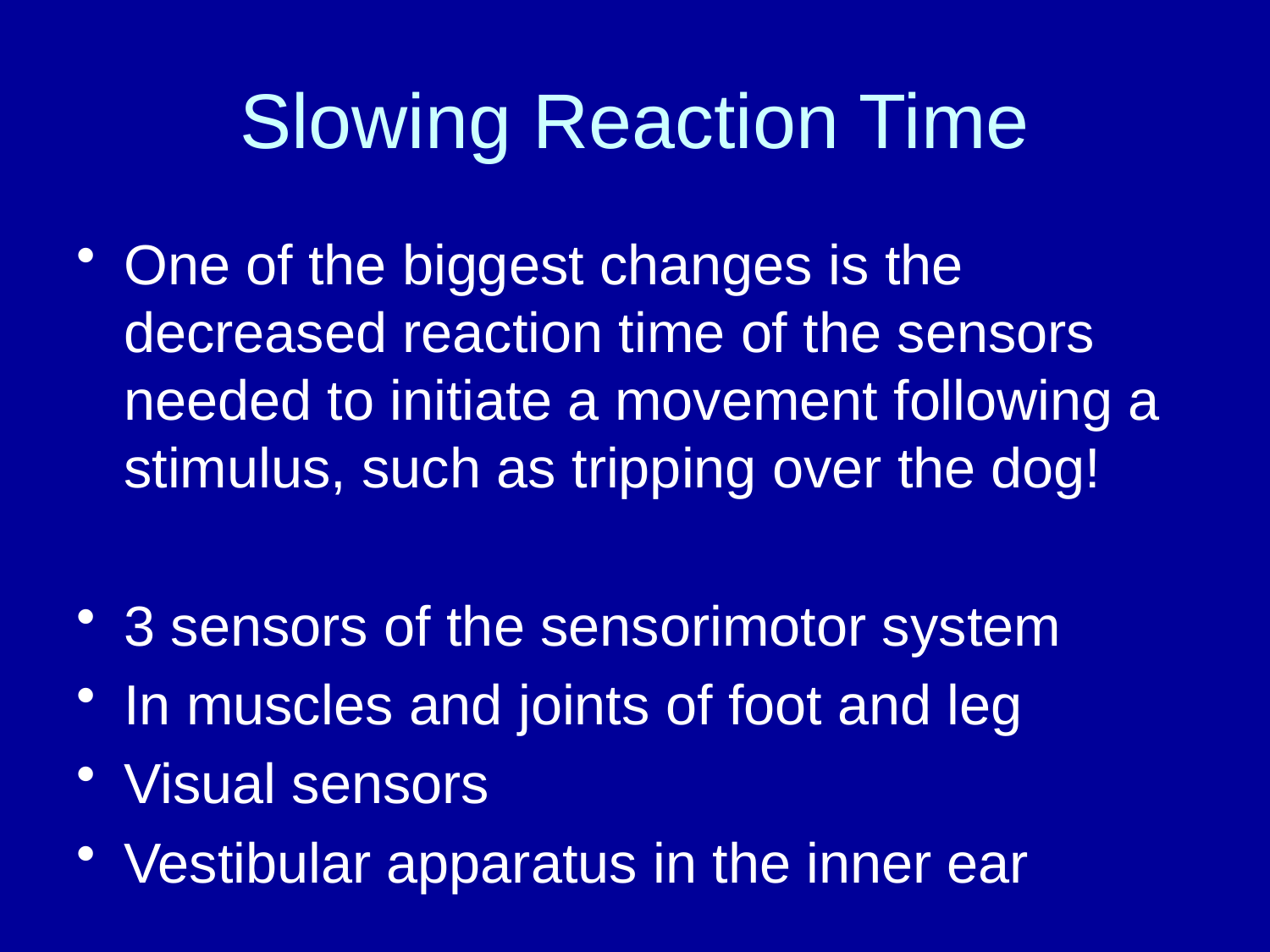

# Slowing Reaction Time
One of the biggest changes is the decreased reaction time of the sensors needed to initiate a movement following a stimulus, such as tripping over the dog!

3 sensors of the sensorimotor system
In muscles and joints of foot and leg
Visual sensors
Vestibular apparatus in the inner ear